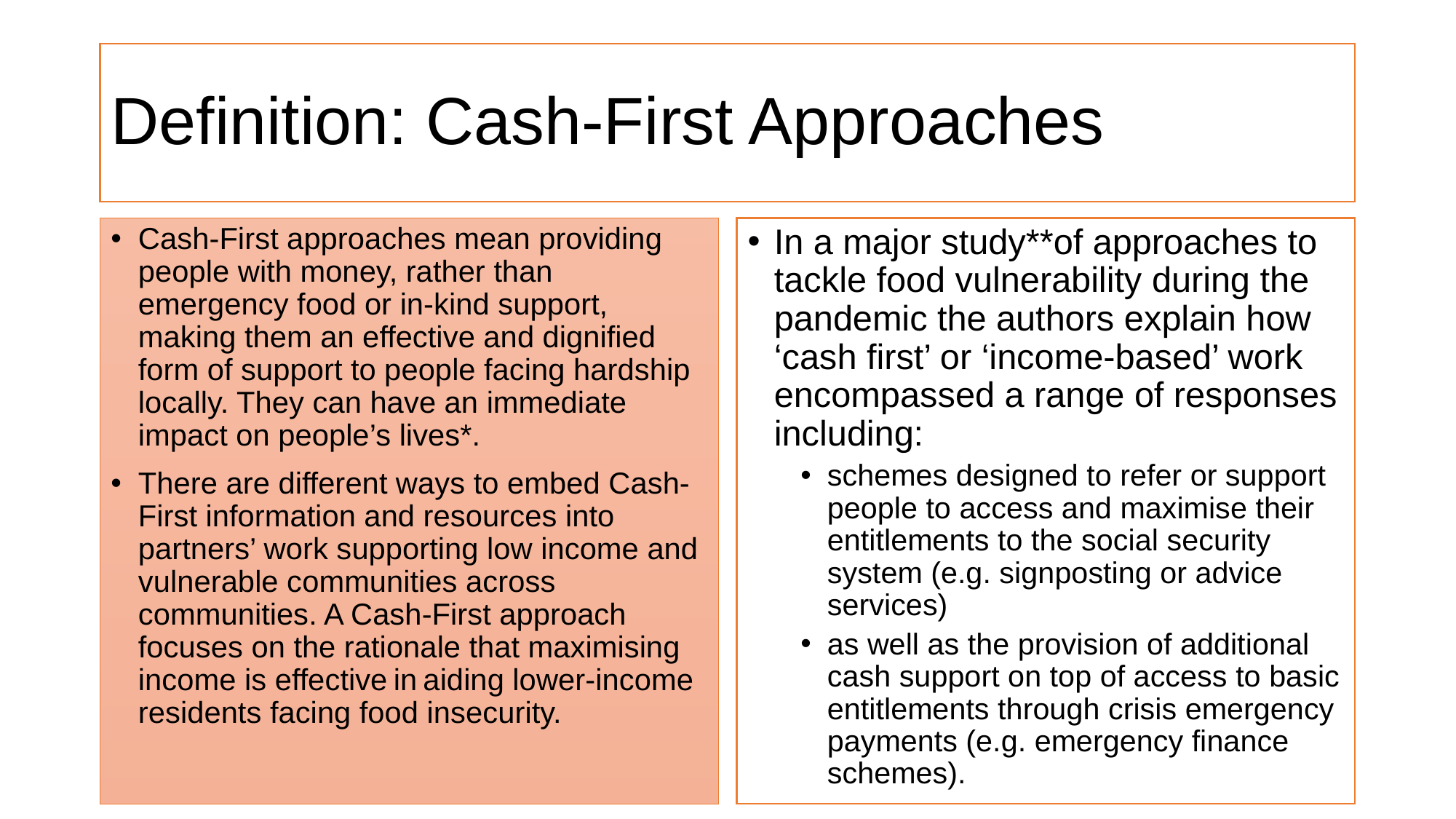

# Definition: Cash-First Approaches
Cash-First approaches mean providing people with money, rather than emergency food or in-kind support, making them an effective and dignified form of support to people facing hardship locally. They can have an immediate impact on people’s lives*.
There are different ways to embed Cash-First information and resources into partners’ work supporting low income and vulnerable communities across communities. A Cash-First approach focuses on the rationale that maximising income is effective in aiding lower-income residents facing food insecurity.
In a major study**of approaches to tackle food vulnerability during the pandemic the authors explain how ‘cash first’ or ‘income-based’ work encompassed a range of responses including:
schemes designed to refer or support people to access and maximise their entitlements to the social security system (e.g. signposting or advice services)
as well as the provision of additional cash support on top of access to basic entitlements through crisis emergency payments (e.g. emergency finance schemes).